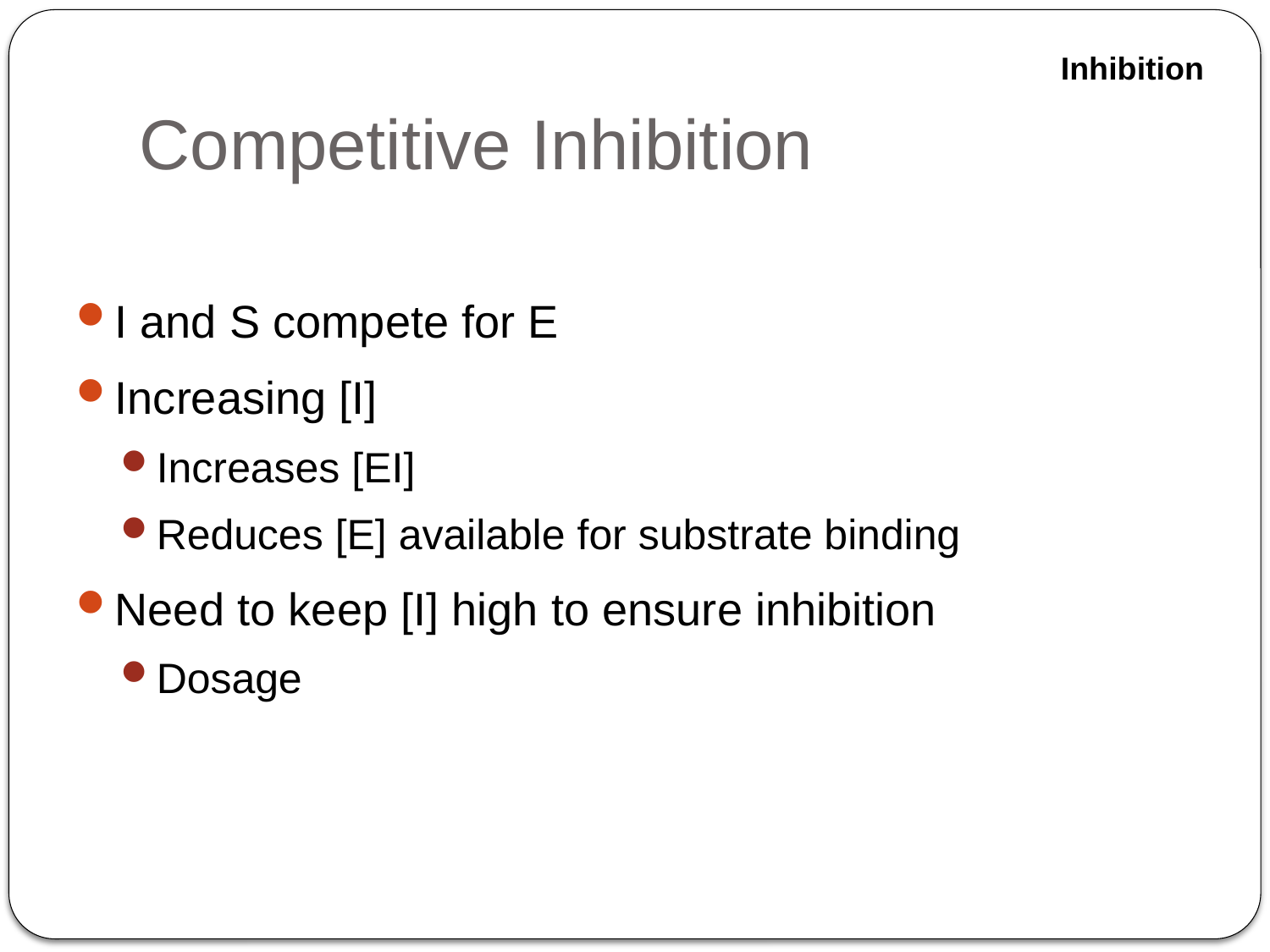

# Competitive Inhibition
Inhibition
I and S compete for E
Increasing [I]
Increases [EI]
Reduces [E] available for substrate binding
Need to keep [I] high to ensure inhibition
Dosage